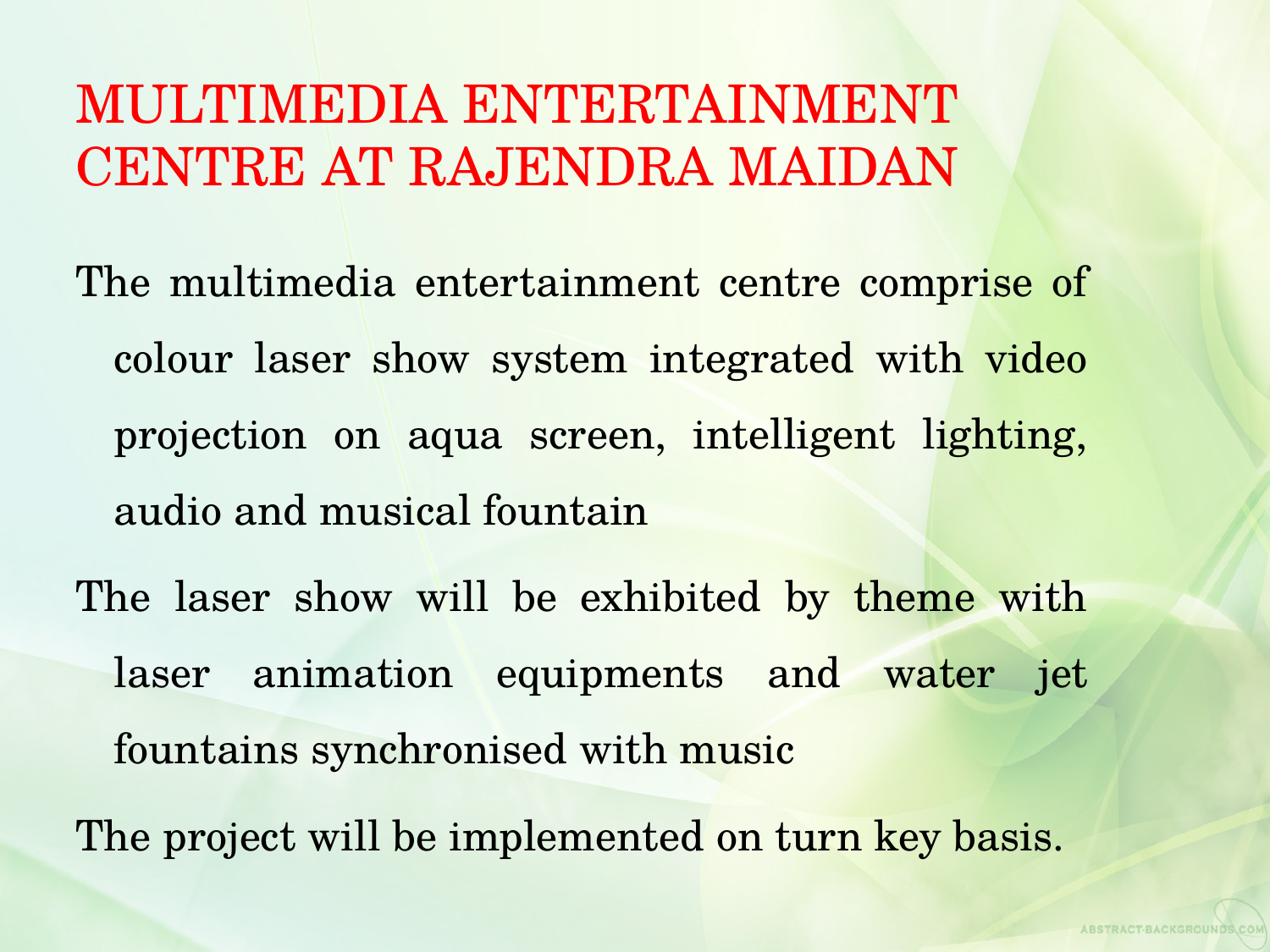

# Multimedia entertainment centre at rajendra maidan
The multimedia entertainment centre comprise of colour laser show system integrated with video projection on aqua screen, intelligent lighting, audio and musical fountain
The laser show will be exhibited by theme with laser animation equipments and water jet fountains synchronised with music
The project will be implemented on turn key basis.
54